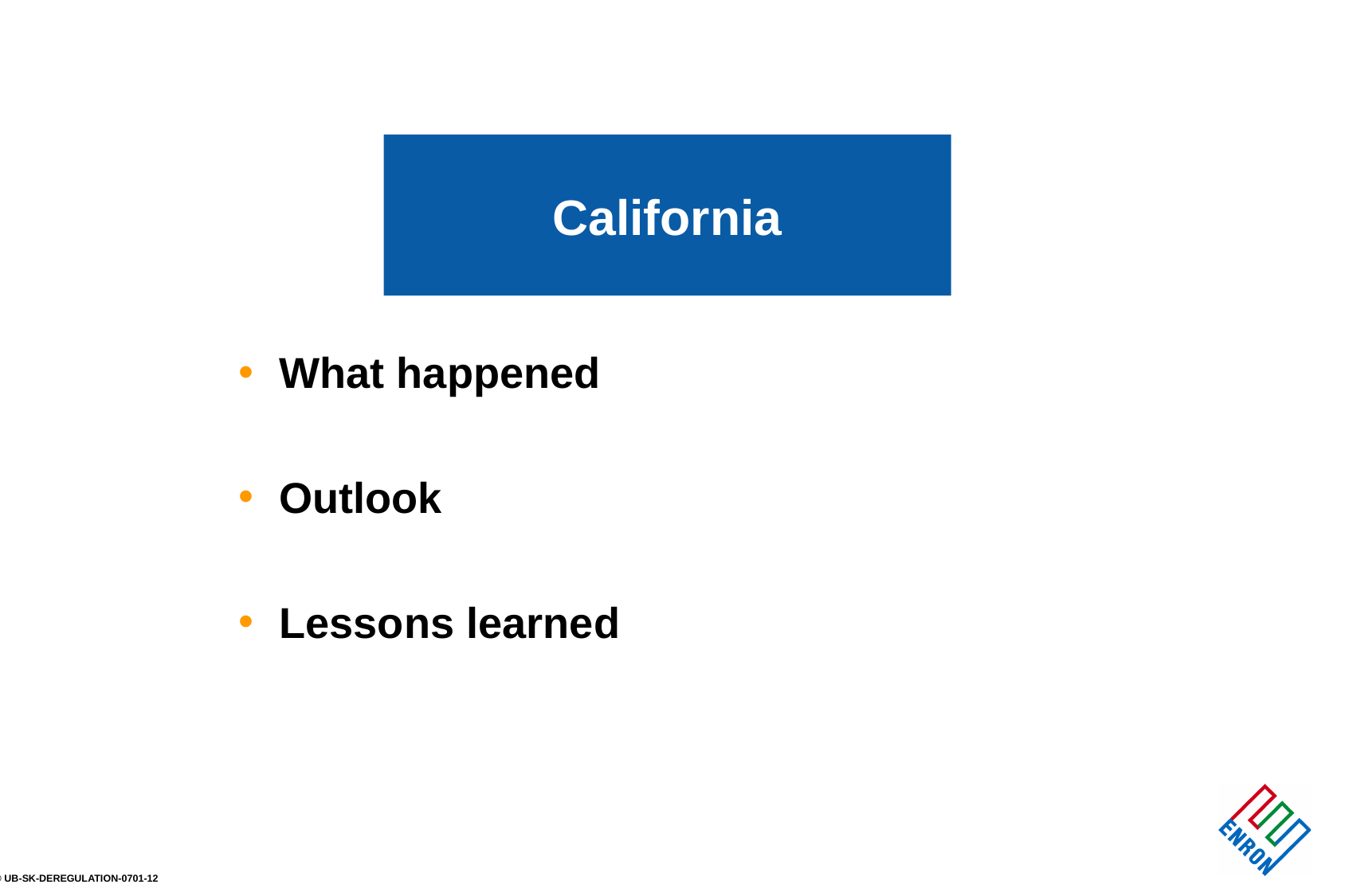

California
# What happened

 Outlook

 Lessons learned